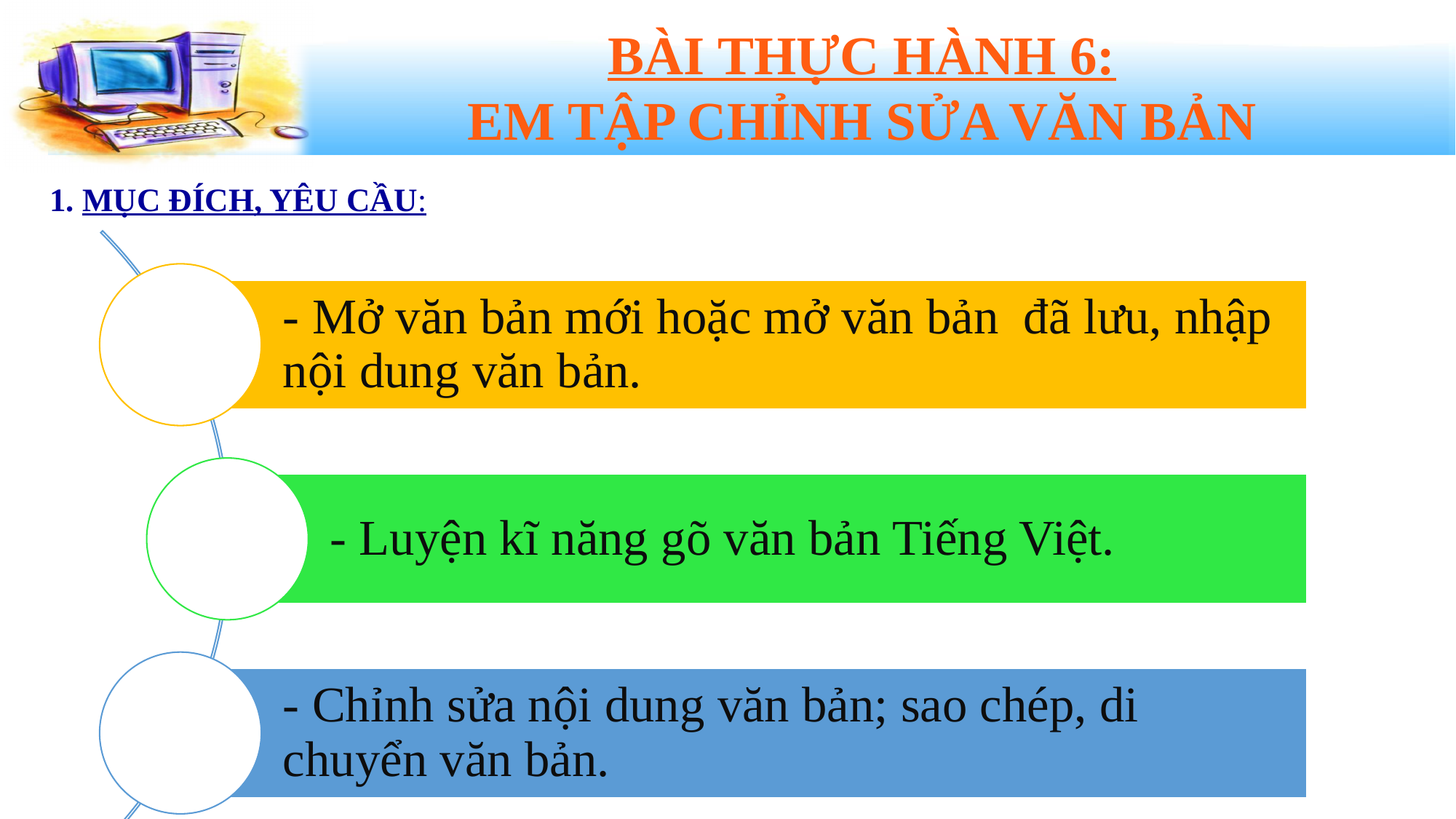

1. MỤC ĐÍCH, YÊU CẦU:

- Mở văn bản mới hoặc mở văn bản  đã lưu, nhập nội dung văn bản.
- Luyện kĩ năng gõ văn bản Tiếng Việt.
- Chỉnh sửa nội dung văn bản; sao chép, di chuyển văn bản.